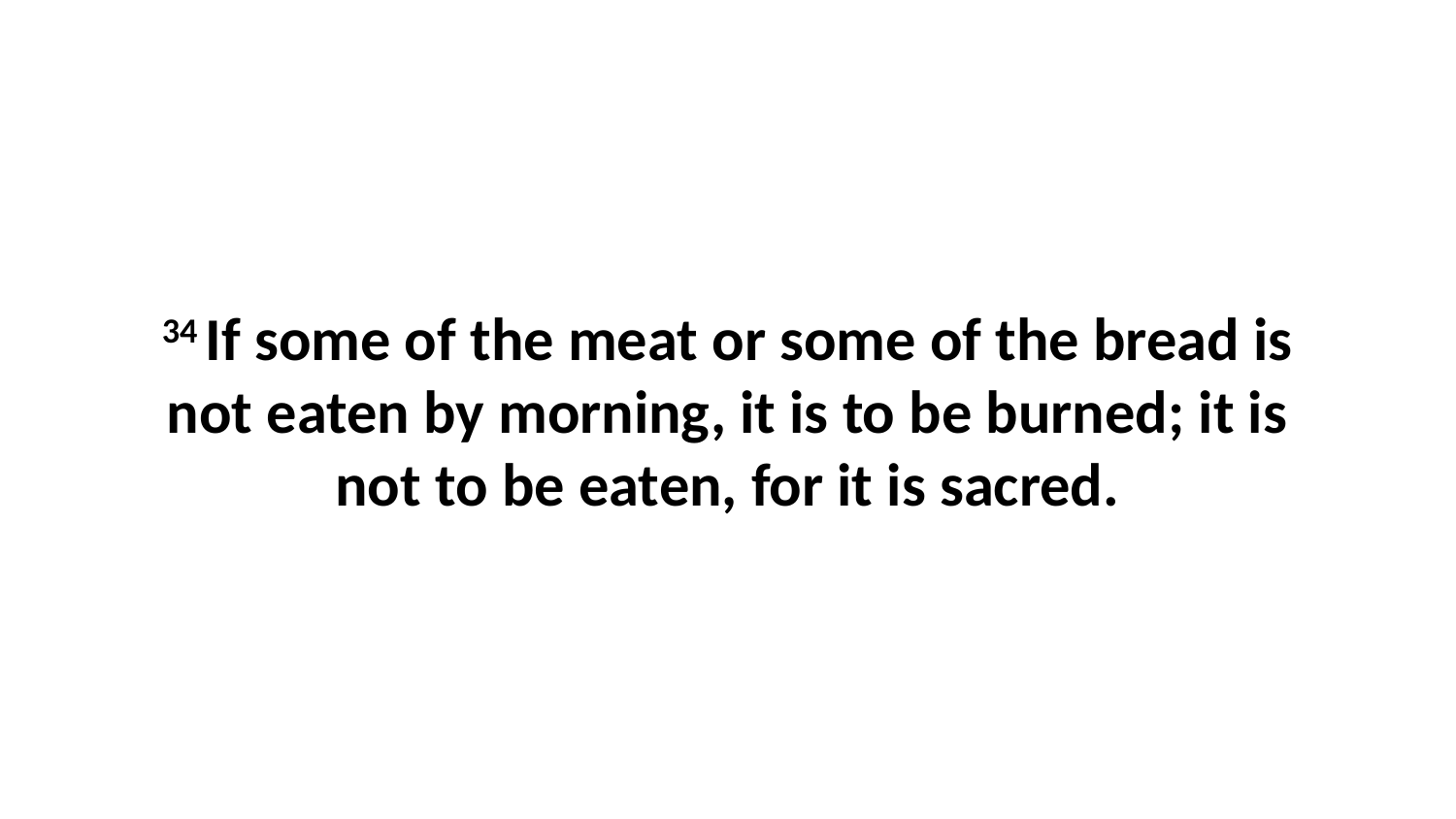

34 If some of the meat or some of the bread is not eaten by morning, it is to be burned; it is not to be eaten, for it is sacred.